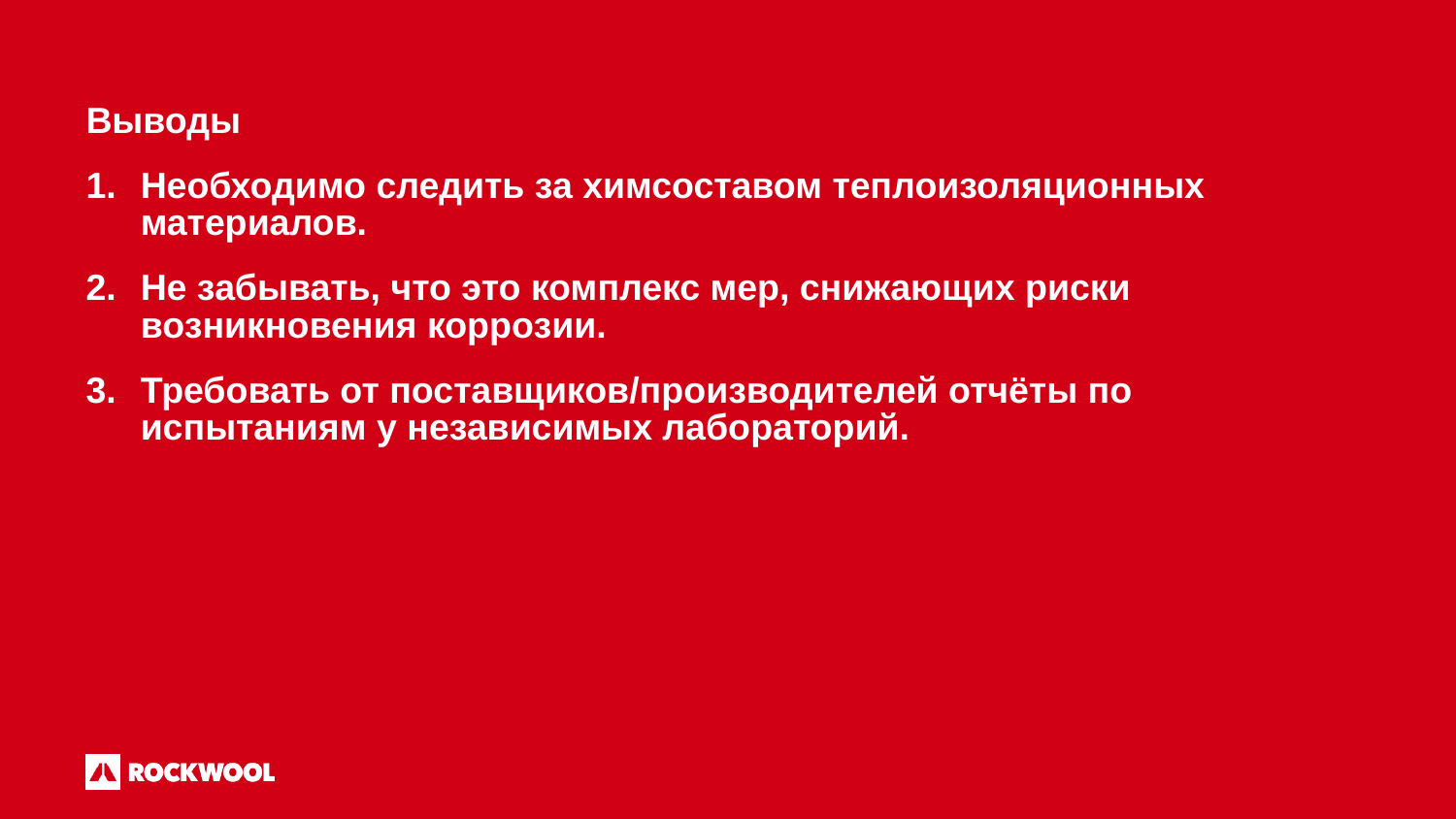

Выводы
Необходимо следить за химсоставом теплоизоляционных материалов.
Не забывать, что это комплекс мер, снижающих риски возникновения коррозии.
Требовать от поставщиков/производителей отчёты по испытаниям у независимых лабораторий.